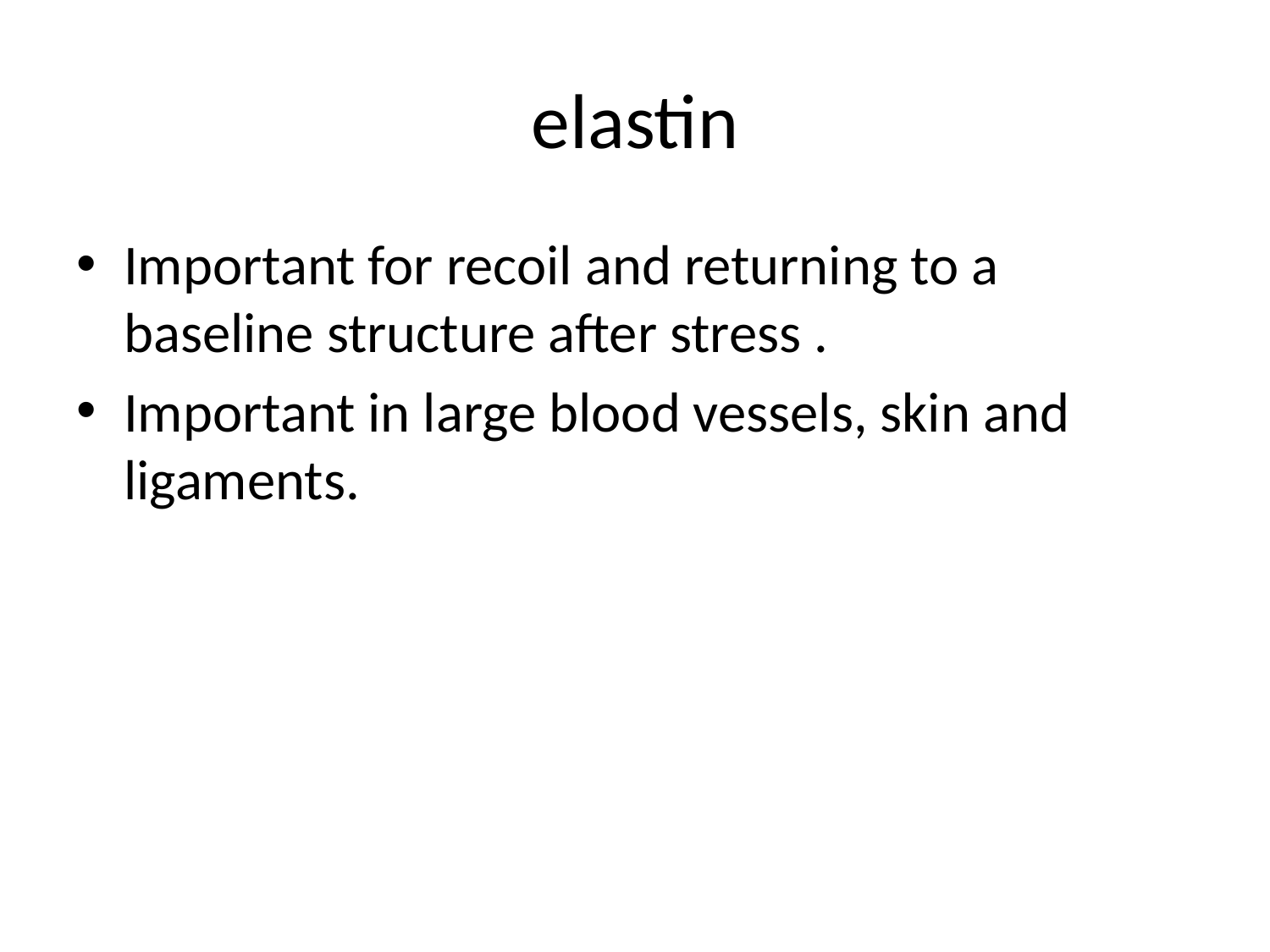

# elastin
Important for recoil and returning to a baseline structure after stress .
Important in large blood vessels, skin and ligaments.